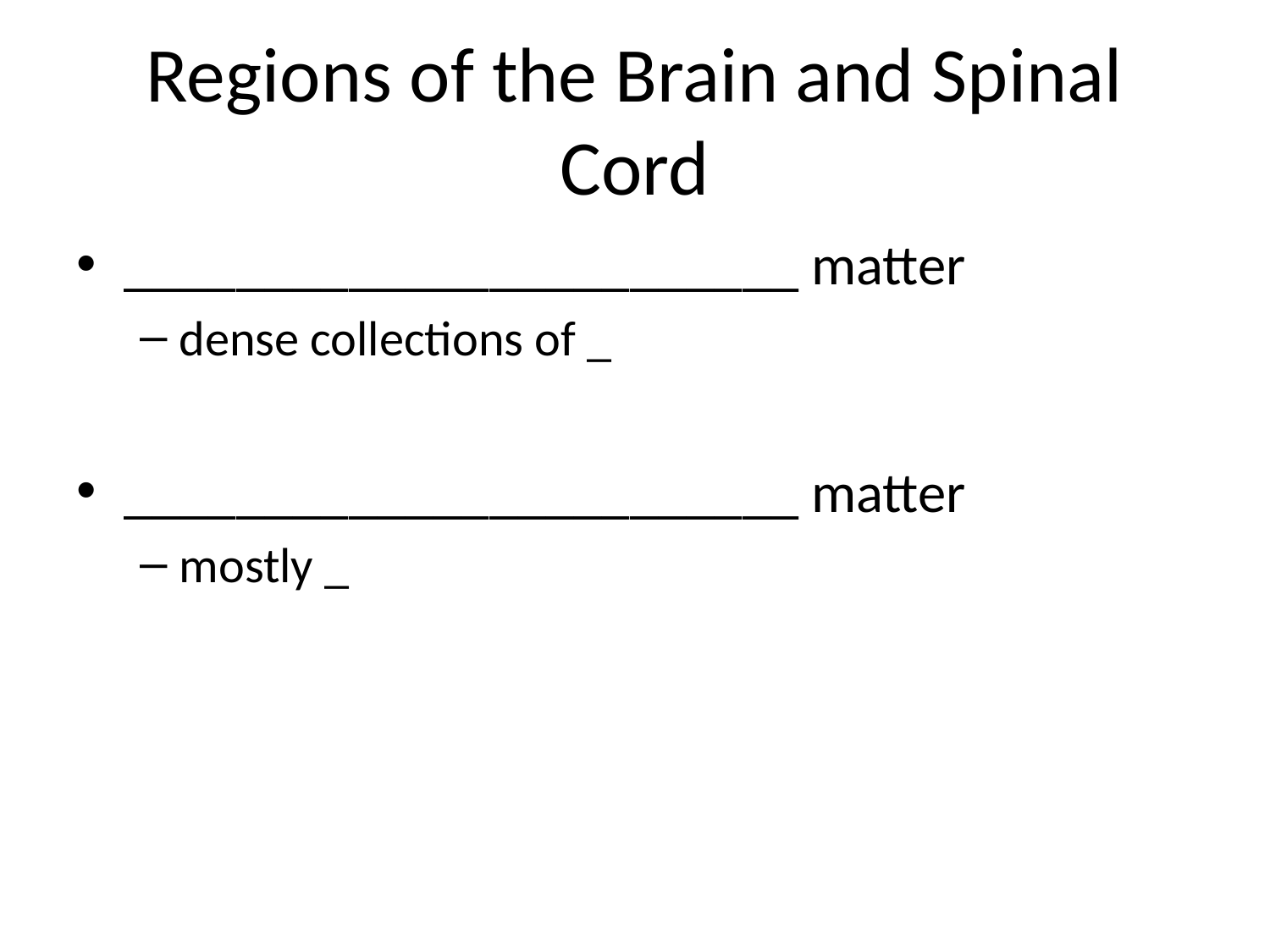

# Regions of the Brain and Spinal Cord
________________________ matter
dense collections of _

________________________ matter
mostly _